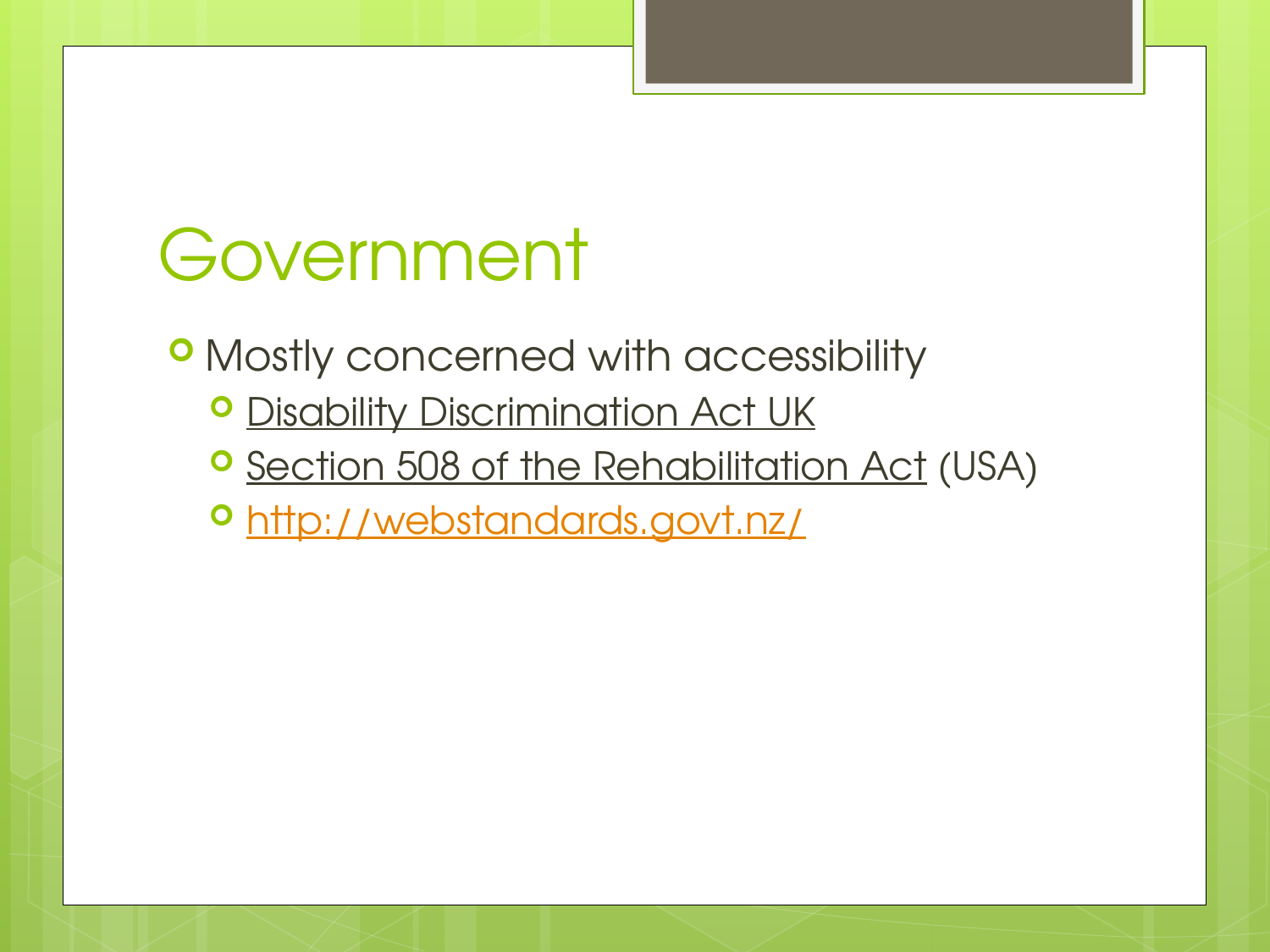

# Government
Mostly concerned with accessibility
Disability Discrimination Act UK
Section 508 of the Rehabilitation Act (USA)
http://webstandards.govt.nz/